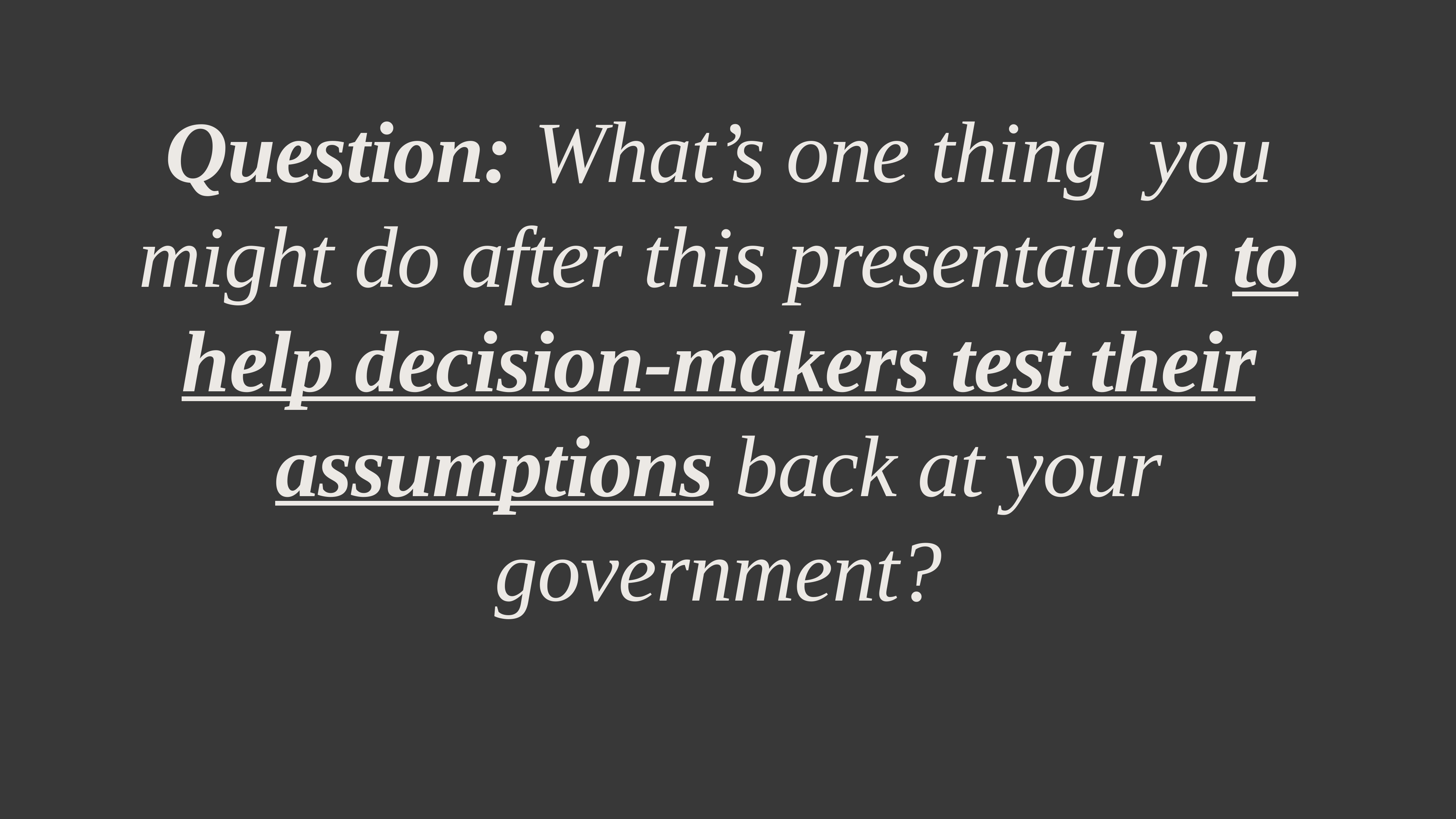

Question: What’s one thing  you might do after this presentation to help decision-makers test their assumptions back at your government?